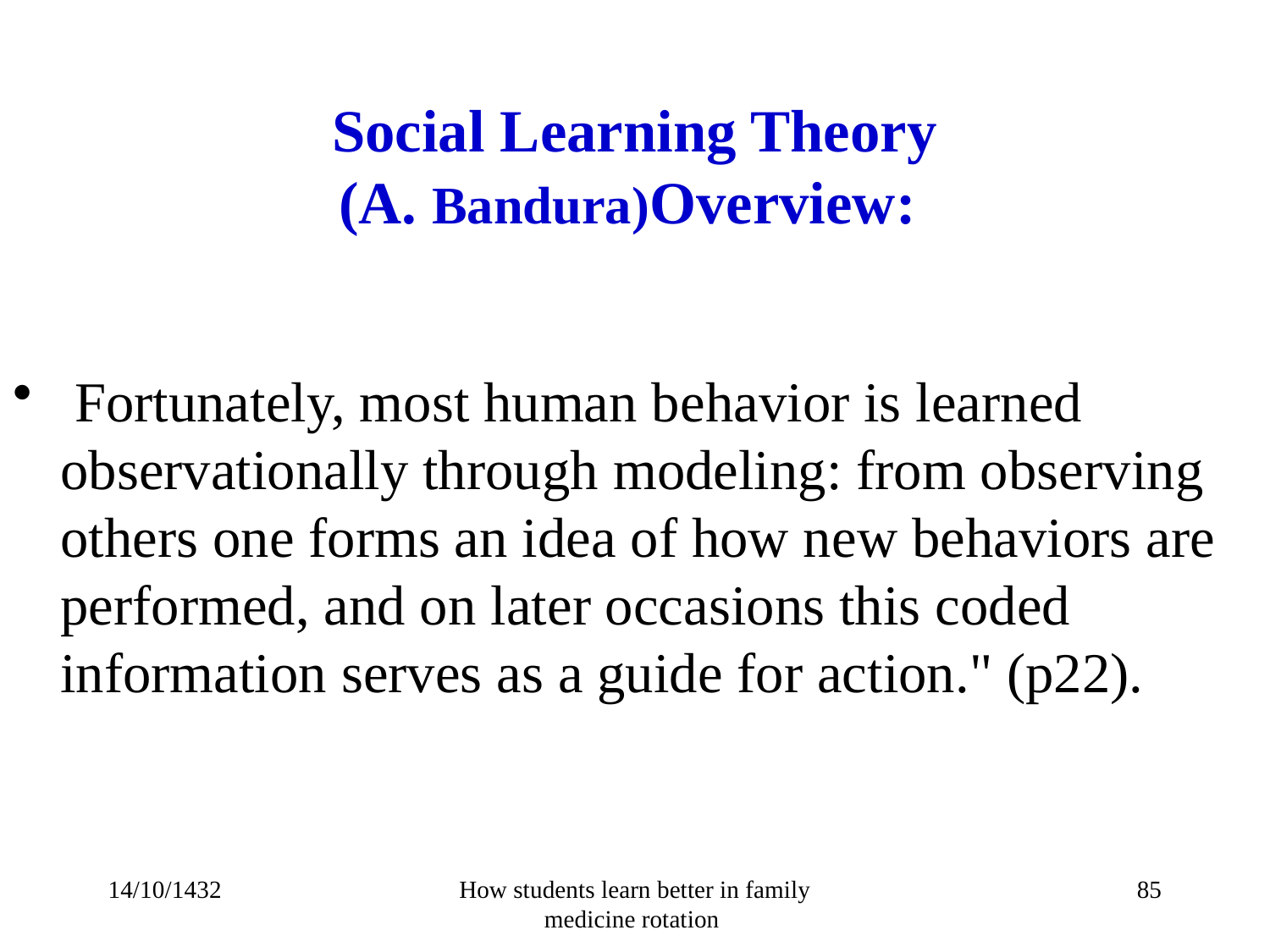

# Social Learning Theory (A. Bandura)Overview:

 Fortunately, most human behavior is learned observationally through modeling: from observing others one forms an idea of how new behaviors are performed, and on later occasions this coded information serves as a guide for action." (p22).
14/10/1432
How students learn better in family medicine rotation
85